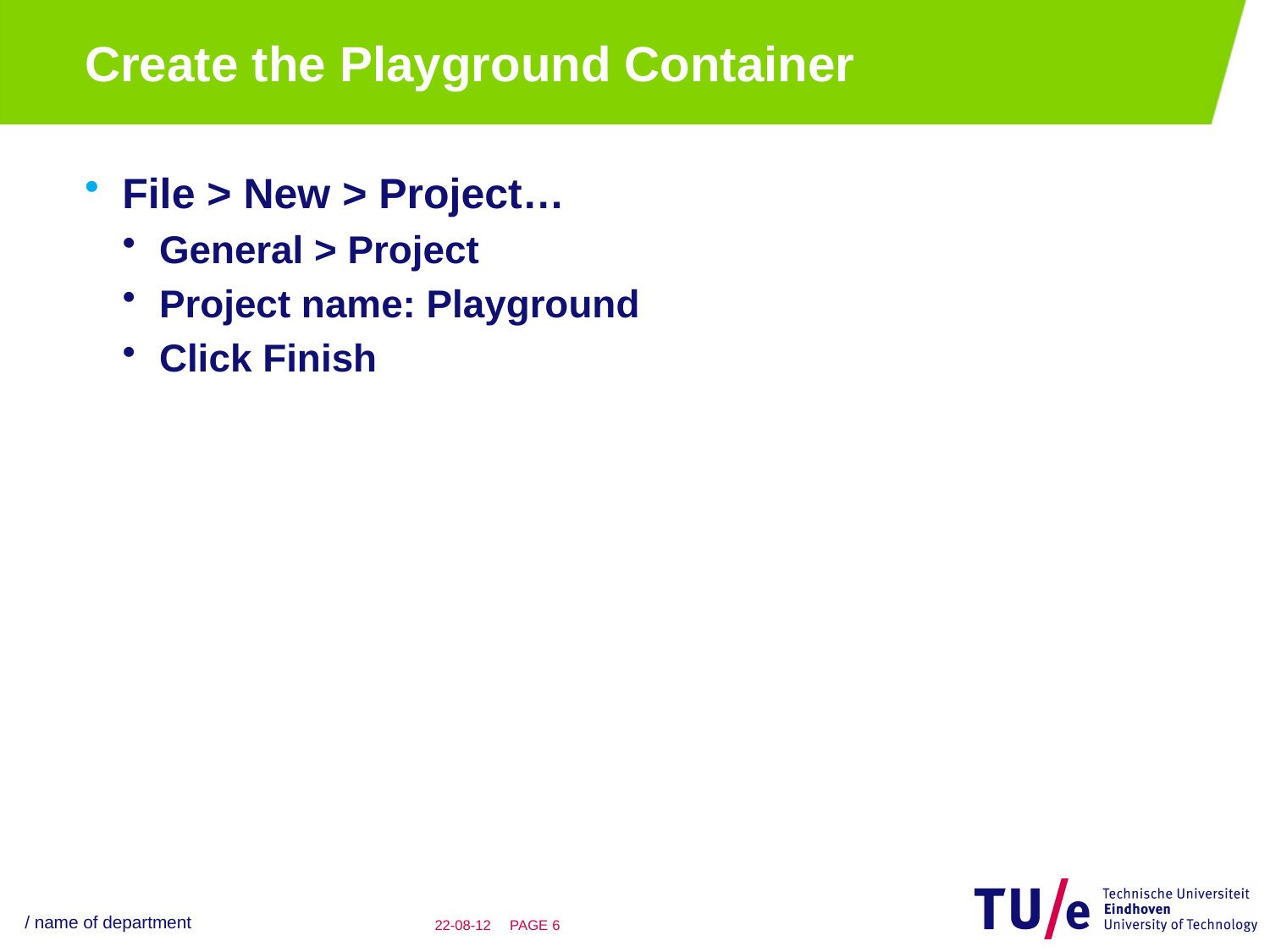

# Create the Playground Container
File > New > Project…
General > Project
Project name: Playground
Click Finish

/ name of department
22-08-12
PAGE 6